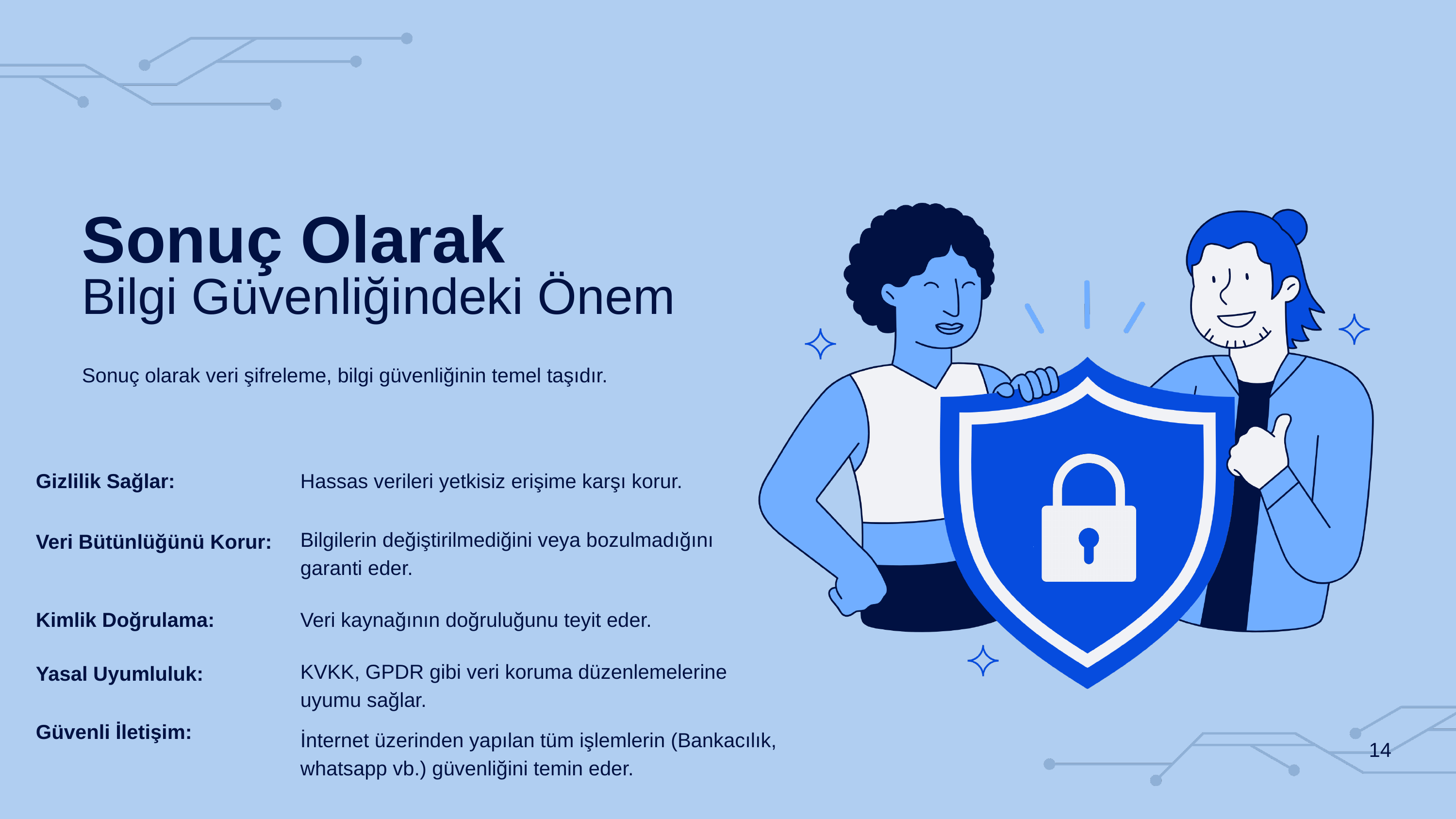

Sonuç Olarak
Bilgi Güvenliğindeki Önem
Sonuç olarak veri şifreleme, bilgi güvenliğinin temel taşıdır.

Gizlilik Sağlar:
Hassas verileri yetkisiz erişime karşı korur.
Bilgilerin değiştirilmediğini veya bozulmadığını garanti eder.
Veri Bütünlüğünü Korur:
Kimlik Doğrulama:
Veri kaynağının doğruluğunu teyit eder.
KVKK, GPDR gibi veri koruma düzenlemelerine uyumu sağlar.
Yasal Uyumluluk:

Güvenli İletişim:
İnternet üzerinden yapılan tüm işlemlerin (Bankacılık, whatsapp vb.) güvenliğini temin eder.
14